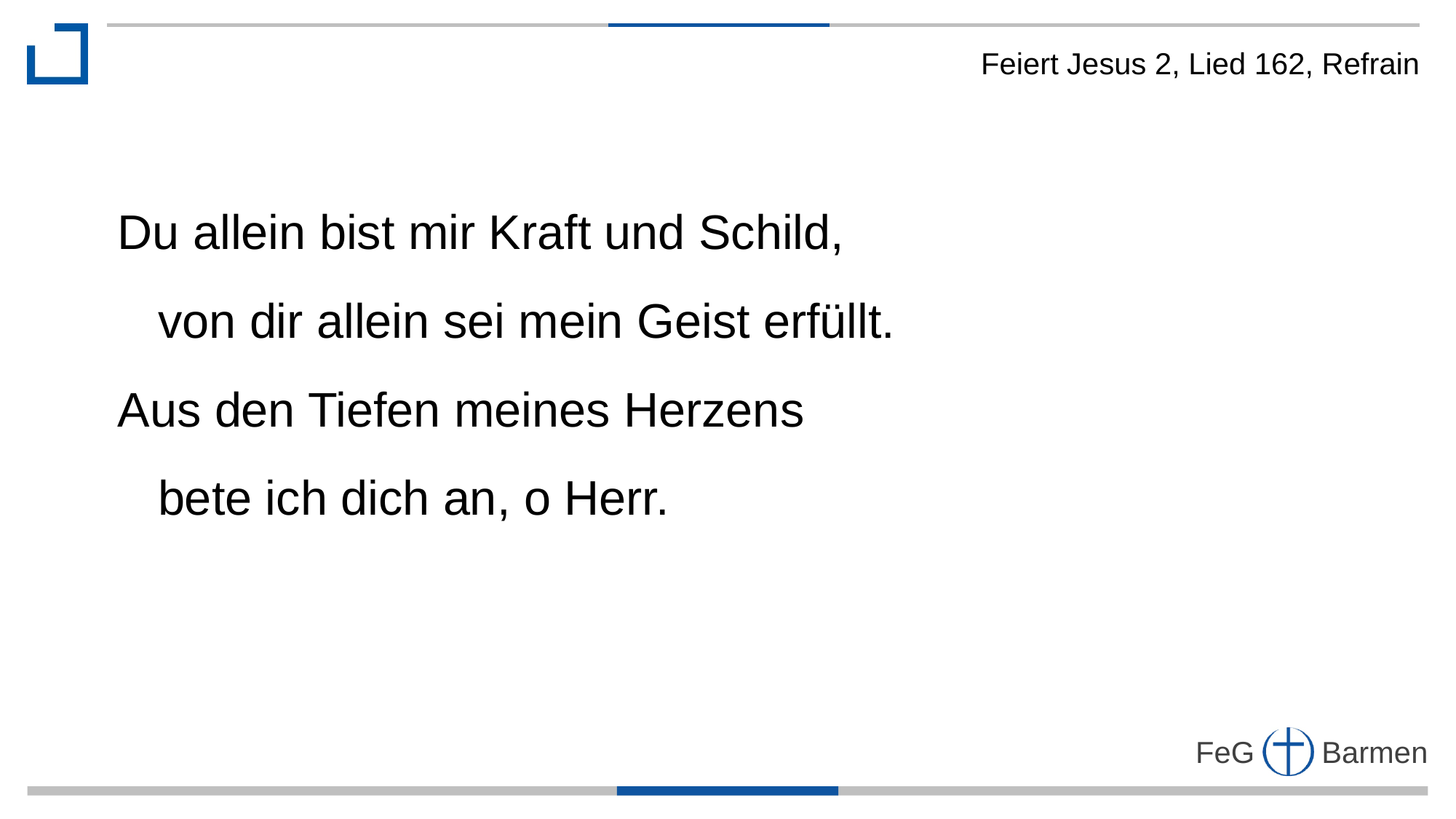

Feiert Jesus 2, Lied 162, Refrain
Du allein bist mir Kraft und Schild,
   von dir allein sei mein Geist erfüllt.
Aus den Tiefen meines Herzens
   bete ich dich an, o Herr.